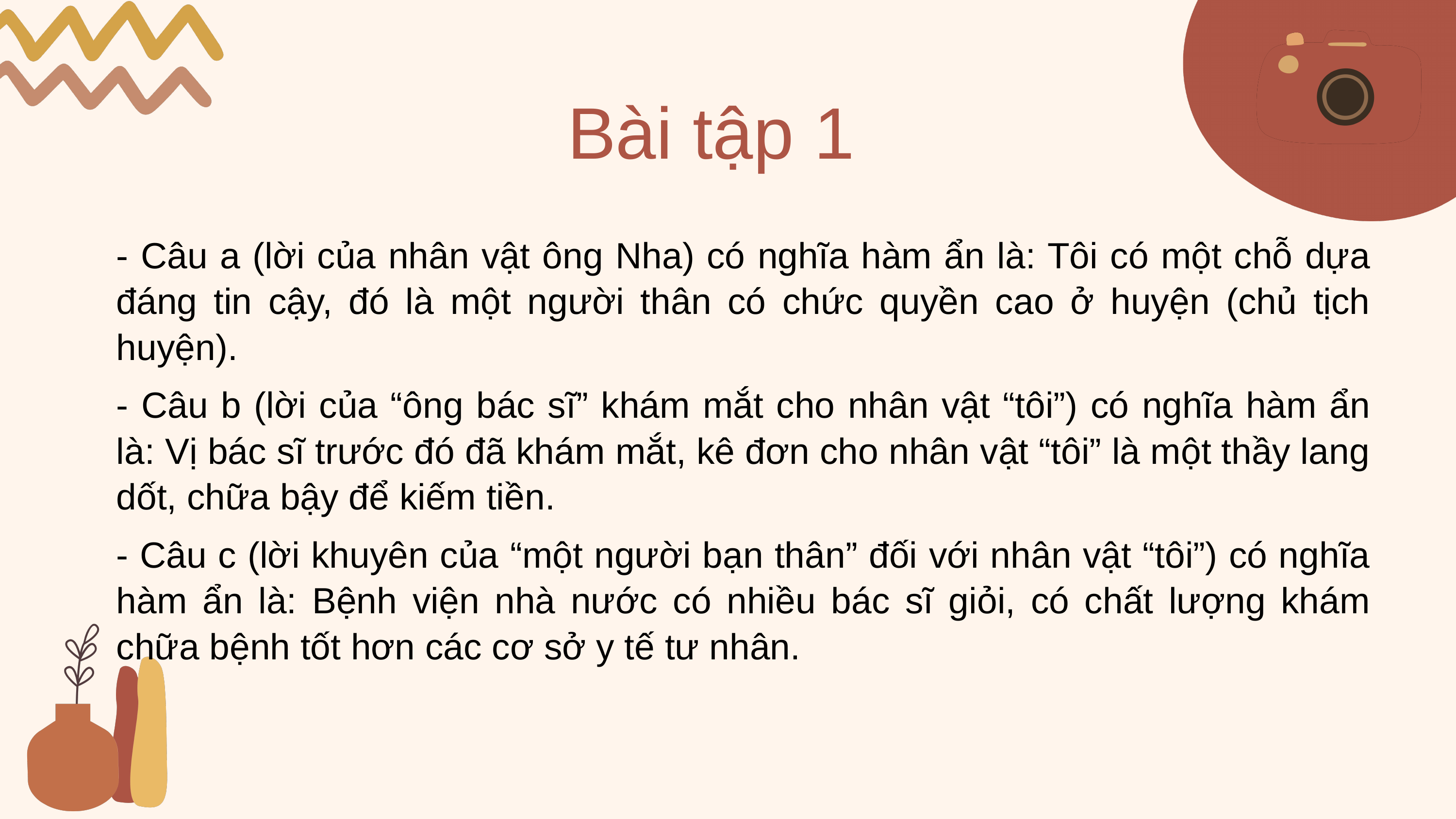

Bài tập 1
- Câu a (lời của nhân vật ông Nha) có nghĩa hàm ẩn là: Tôi có một chỗ dựa đáng tin cậy, đó là một người thân có chức quyền cao ở huyện (chủ tịch huyện).
- Câu b (lời của “ông bác sĩ” khám mắt cho nhân vật “tôi”) có nghĩa hàm ẩn là: Vị bác sĩ trước đó đã khám mắt, kê đơn cho nhân vật “tôi” là một thầy lang dốt, chữa bậy để kiếm tiền.
- Câu c (lời khuyên của “một người bạn thân” đối với nhân vật “tôi”) có nghĩa hàm ẩn là: Bệnh viện nhà nước có nhiều bác sĩ giỏi, có chất lượng khám chữa bệnh tốt hơn các cơ sở y tế tư nhân.